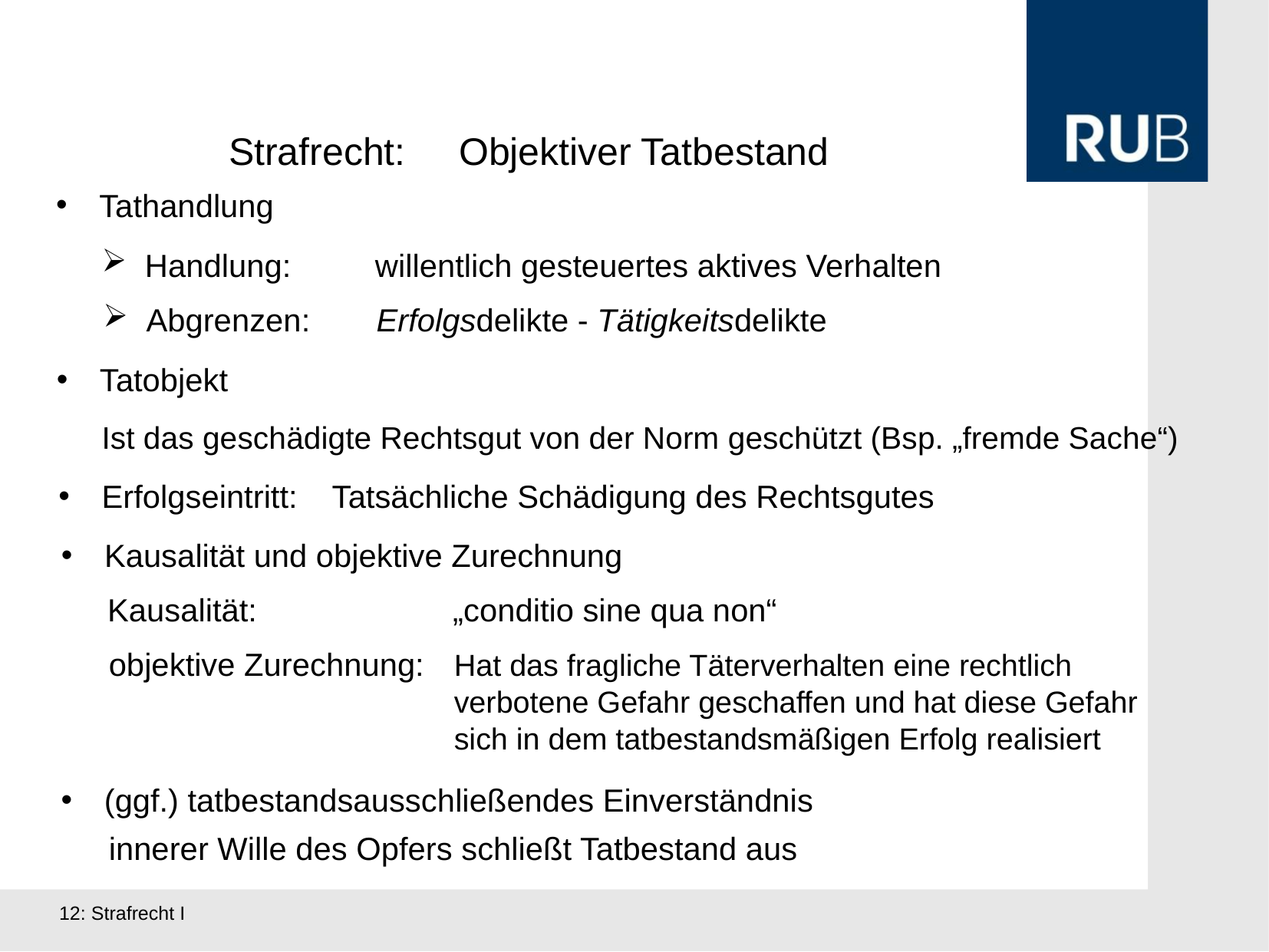

Strafrecht: 	Objektiver Tatbestand
Tathandlung
Handlung: 	willentlich gesteuertes aktives Verhalten
Abgrenzen: 	Erfolgsdelikte - Tätigkeitsdelikte
Tatobjekt
Ist das geschädigte Rechtsgut von der Norm geschützt (Bsp. „fremde Sache“)
Erfolgseintritt:	Tatsächliche Schädigung des Rechtsgutes
Kausalität und objektive Zurechnung
Kausalität:		„conditio sine qua non“
objektive Zurechnung:	Hat das fragliche Täterverhalten eine rechtlich  				verbotene Gefahr geschaffen und hat diese Gefahr 			sich in dem tatbestandsmäßigen Erfolg realisiert
(ggf.) tatbestandsausschließendes Einverständnis
innerer Wille des Opfers schließt Tatbestand aus
12: Strafrecht I